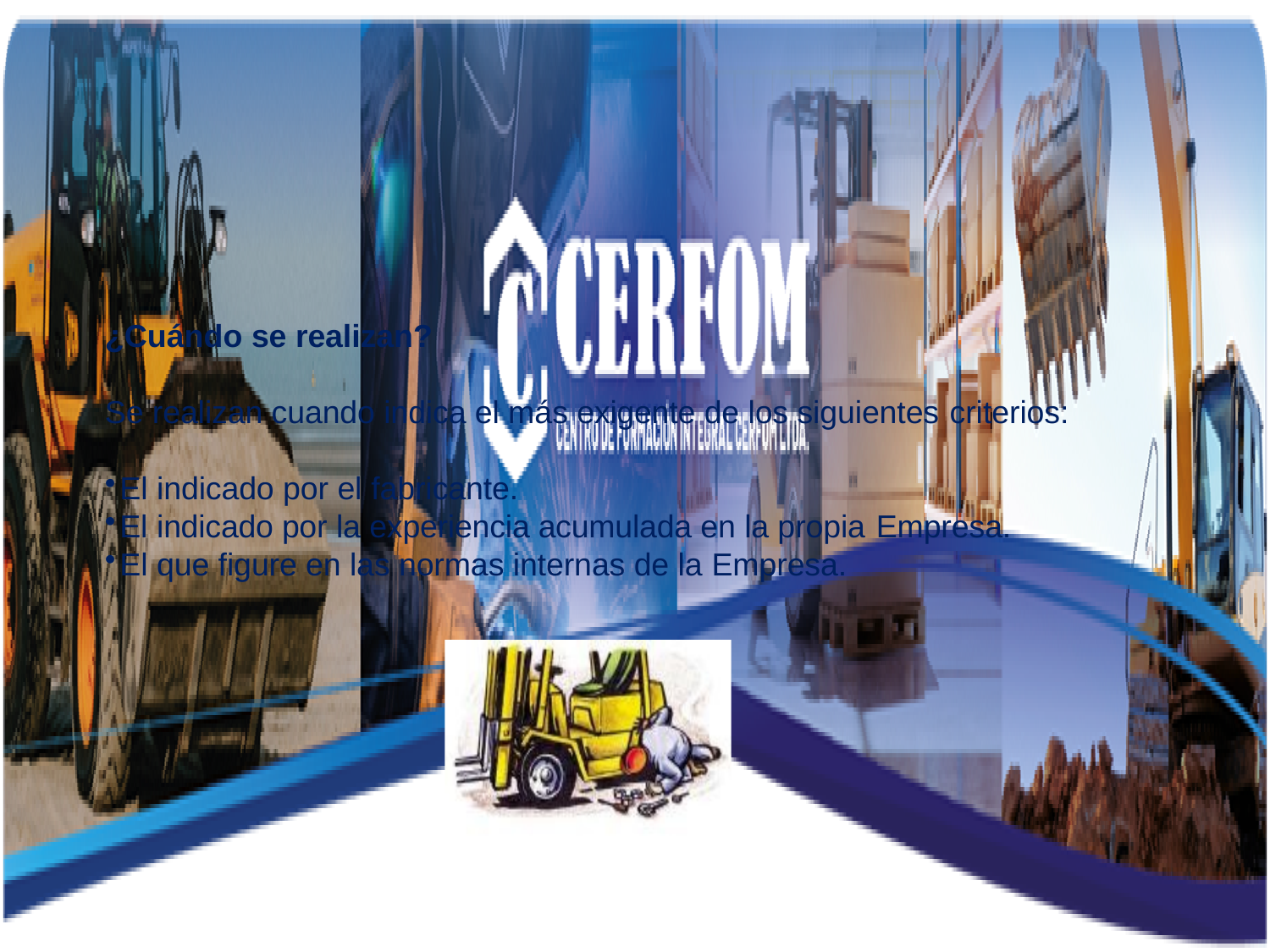

¿Cuándo se realizan?

Se realizan cuando indica el más exigente de los siguientes criterios:

El indicado por el fabricante.
El indicado por la experiencia acumulada en la propia Empresa.
El que figure en las normas internas de la Empresa.